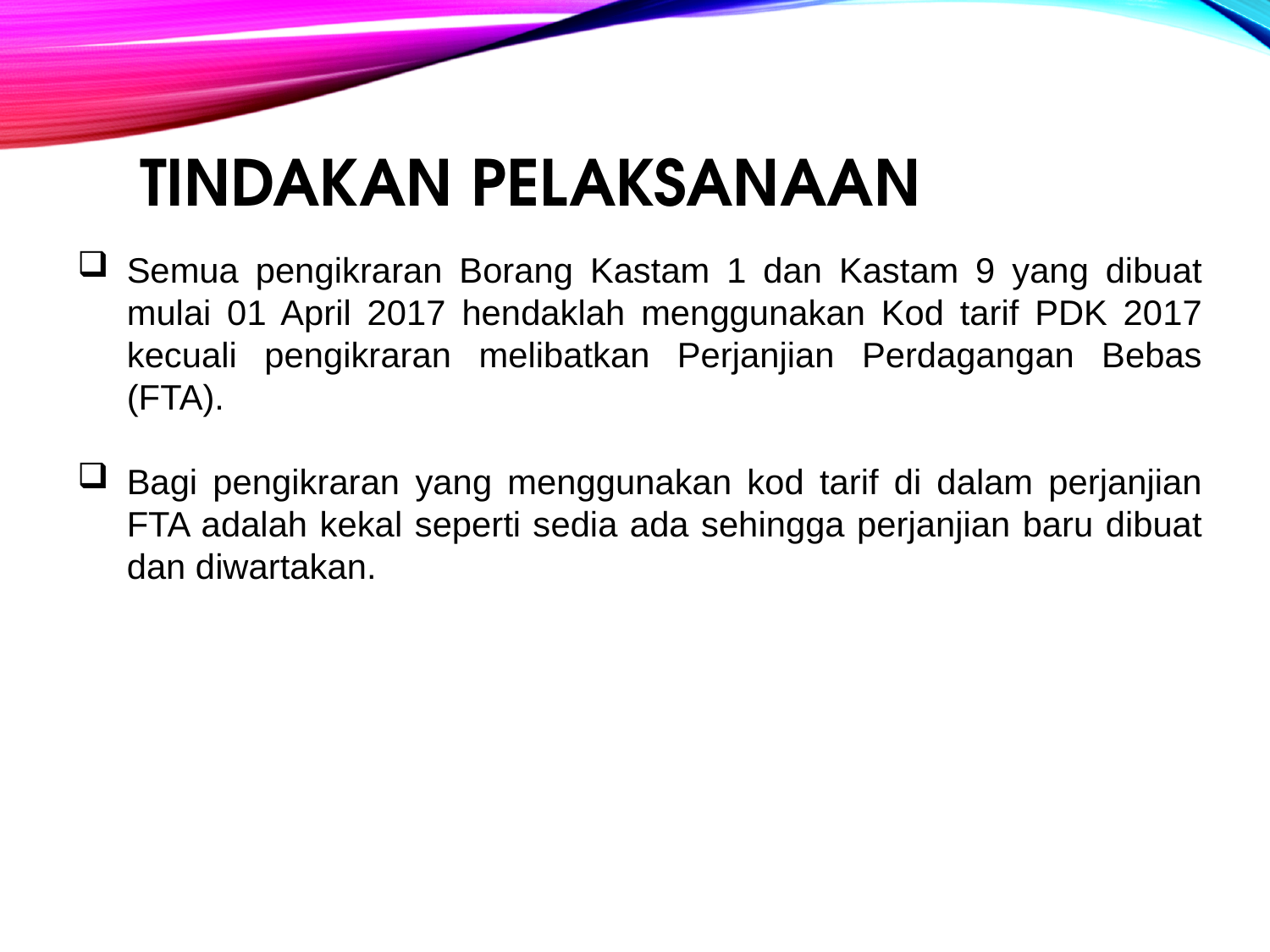

# Tindakan Pelaksanaan
Semua pengikraran Borang Kastam 1 dan Kastam 9 yang dibuat mulai 01 April 2017 hendaklah menggunakan Kod tarif PDK 2017 kecuali pengikraran melibatkan Perjanjian Perdagangan Bebas (FTA).

Bagi pengikraran yang menggunakan kod tarif di dalam perjanjian FTA adalah kekal seperti sedia ada sehingga perjanjian baru dibuat dan diwartakan.